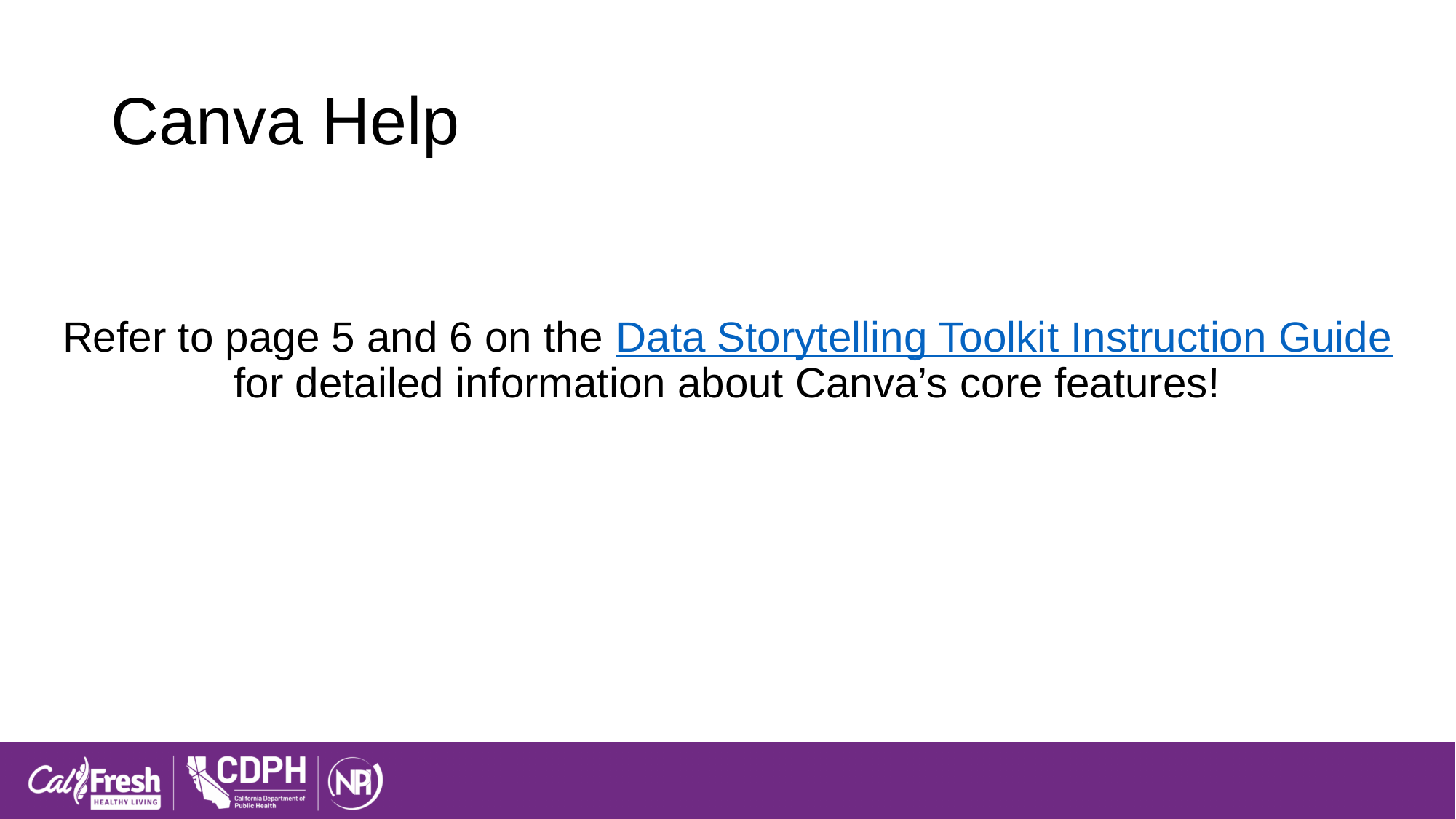

# Canva Help
Refer to page 5 and 6 on the Data Storytelling Toolkit Instruction Guide for detailed information about Canva’s core features!